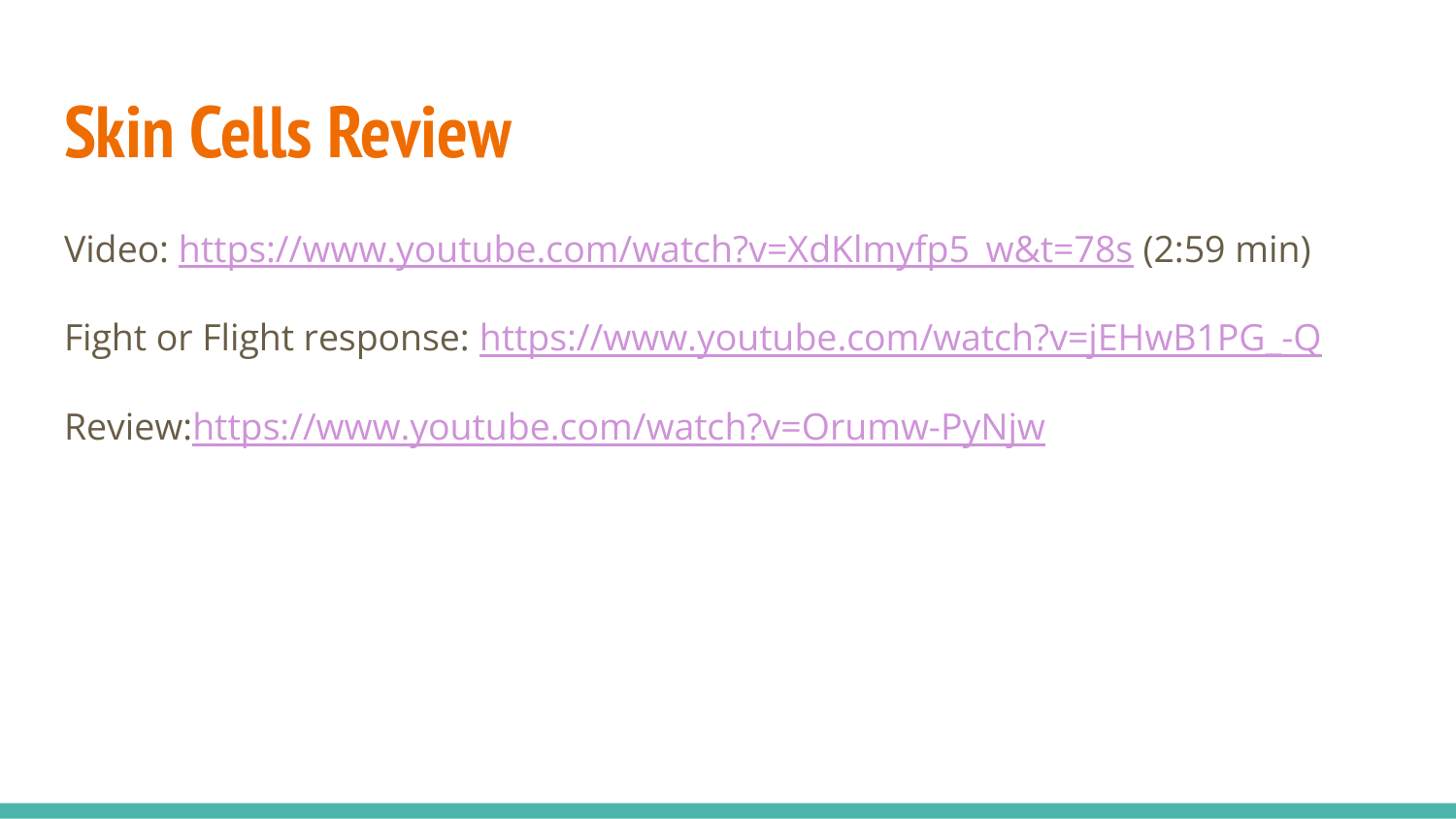

# Skin Cells Review
Video: https://www.youtube.com/watch?v=XdKlmyfp5_w&t=78s (2:59 min)
Fight or Flight response: https://www.youtube.com/watch?v=jEHwB1PG_-Q
Review:https://www.youtube.com/watch?v=Orumw-PyNjw